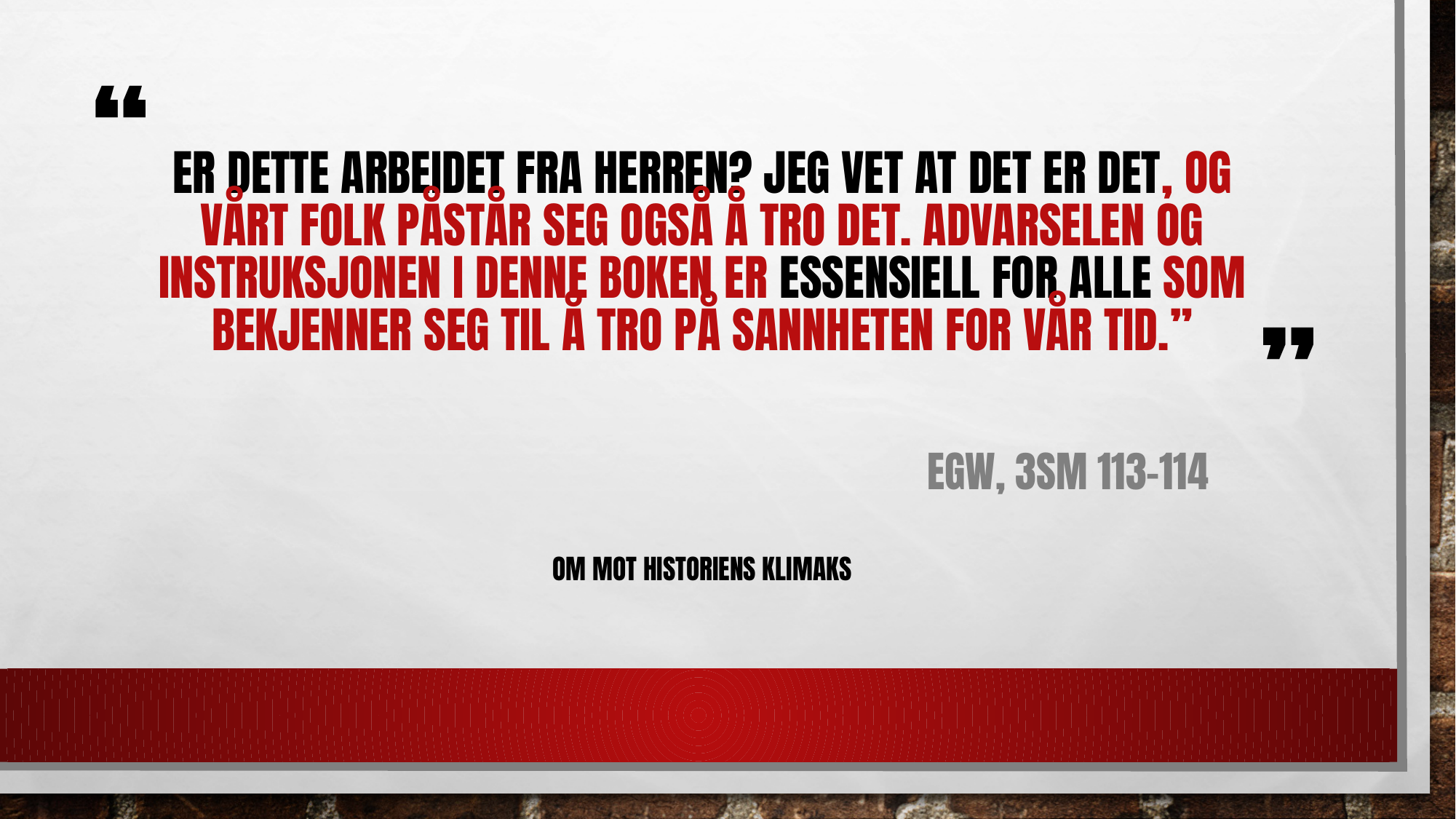

# Er dette arbeidet fra Herren? Jeg vet at det er det, og vårt folk påstår seg også å tro det. Advarselen og instruksjonen i denne boken er essensiell for alle som bekjenner seg til å tro på sannheten for vår tid.”
EGW, 3SM 113-114
Om mot historiens klimaks